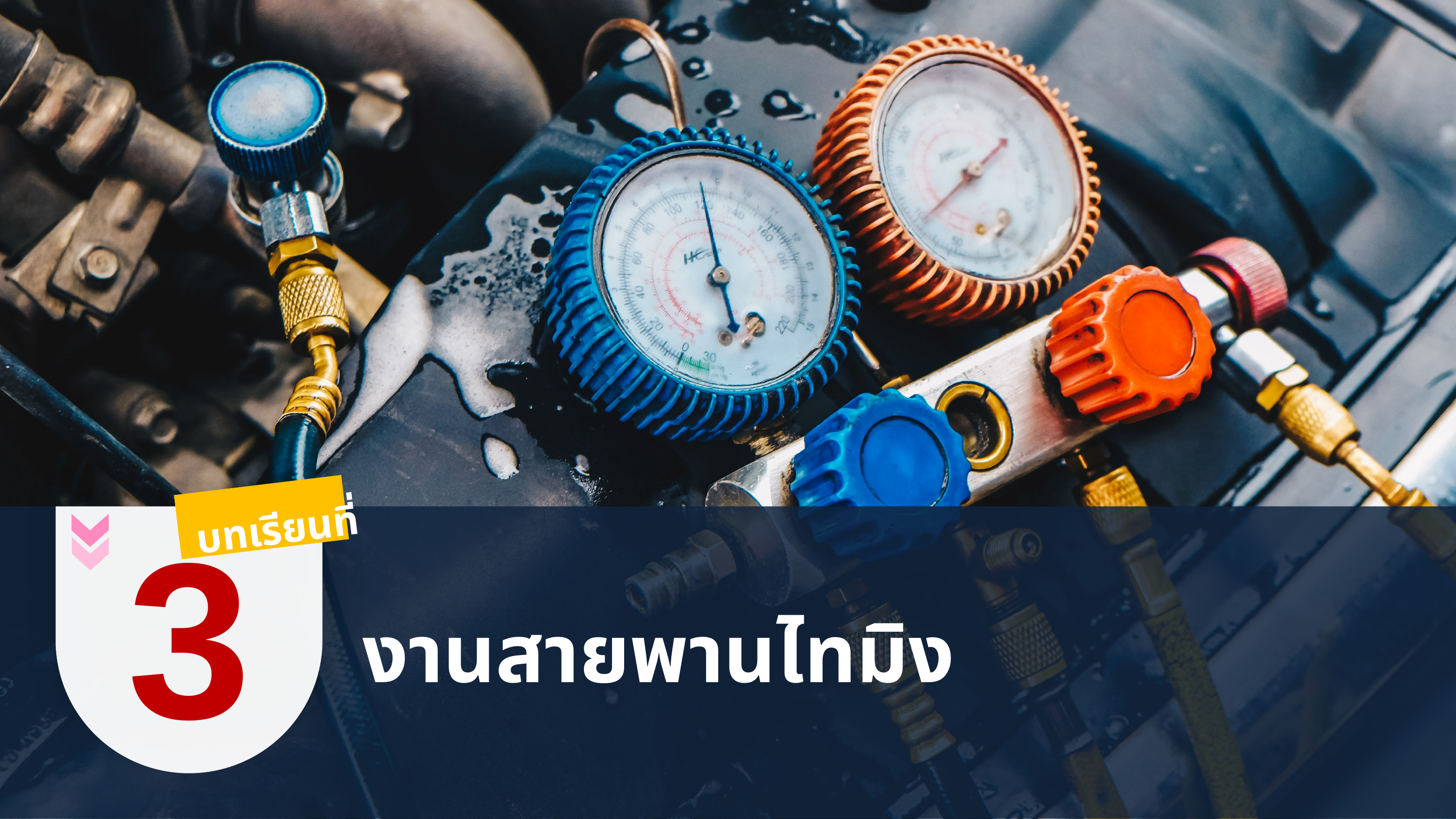

198221638
145939723

บทเรียนที่

3

งานสายพานไทมิง

Marketer Personality Development